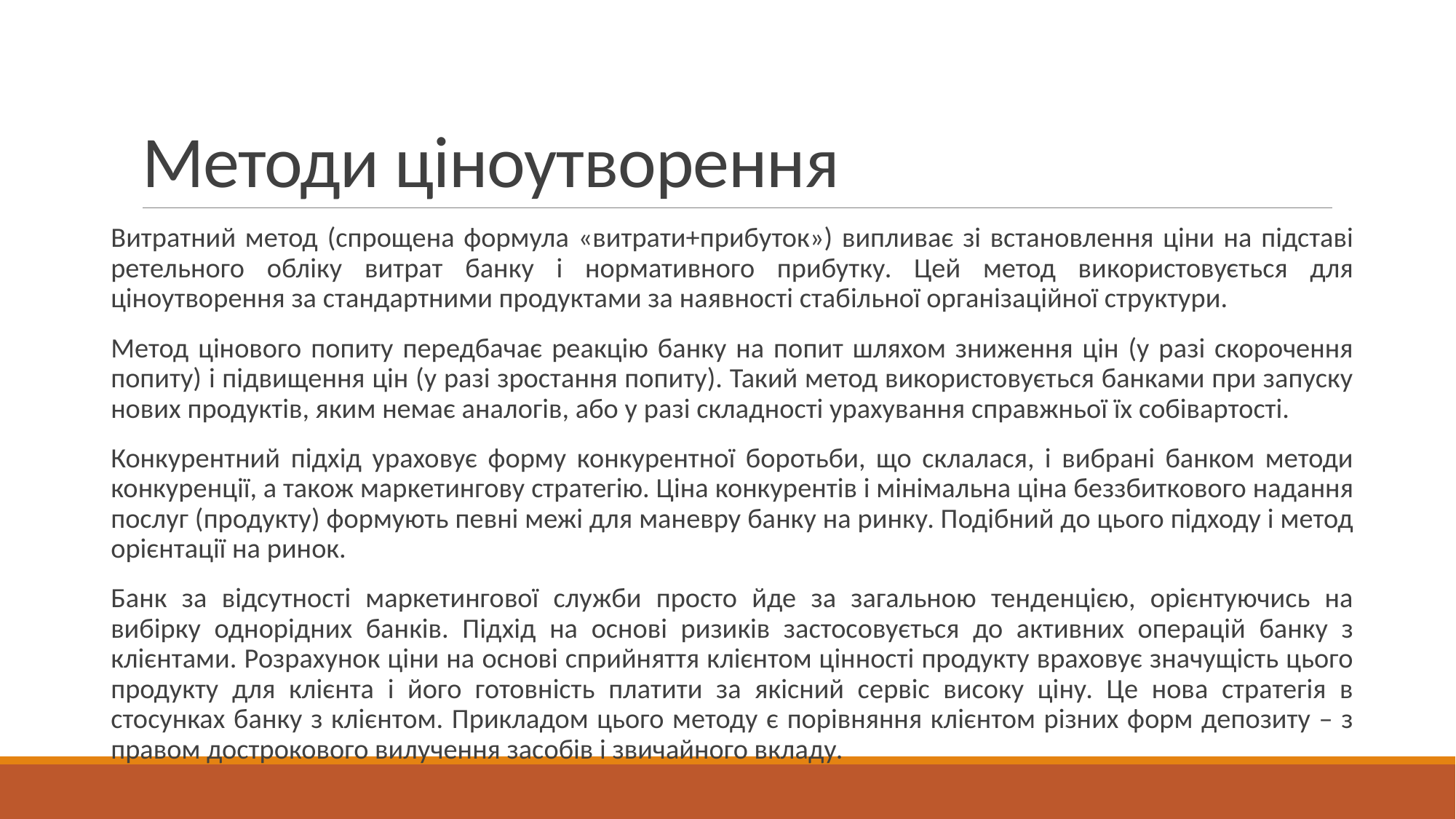

# Методи ціноутворення
Витратний метод (спрощена формула «витрати+прибуток») випливає зі встановлення ціни на підставі ретельного обліку витрат банку і нормативного прибутку. Цей метод використовується для ціноутворення за стандартними продуктами за наявності стабільної організаційної структури.
Метод цінового попиту передбачає реакцію банку на попит шляхом зниження цін (у разі скорочення попиту) і підвищення цін (у разі зростання попиту). Такий метод використовується банками при запуску нових продуктів, яким немає аналогів, або у разі складності урахування справжньої їх собівартості.
Конкурентний підхід ураховує форму конкурентної боротьби, що склалася, і вибрані банком методи конкуренції, а також маркетингову стратегію. Ціна конкурентів і мінімальна ціна беззбиткового надання послуг (продукту) формують певні межі для маневру банку на ринку. Подібний до цього підходу і метод орієнтації на ринок.
Банк за відсутності маркетингової служби просто йде за загальною тенденцією, орієнтуючись на вибірку однорідних банків. Підхід на основі ризиків застосовується до активних операцій банку з клієнтами. Розрахунок ціни на основі сприйняття клієнтом цінності продукту враховує значущість цього продукту для клієнта і його готовність платити за якісний сервіс високу ціну. Це нова стратегія в стосунках банку з клієнтом. Прикладом цього методу є порівняння клієнтом різних форм депозиту – з правом дострокового вилучення засобів і звичайного вкладу.